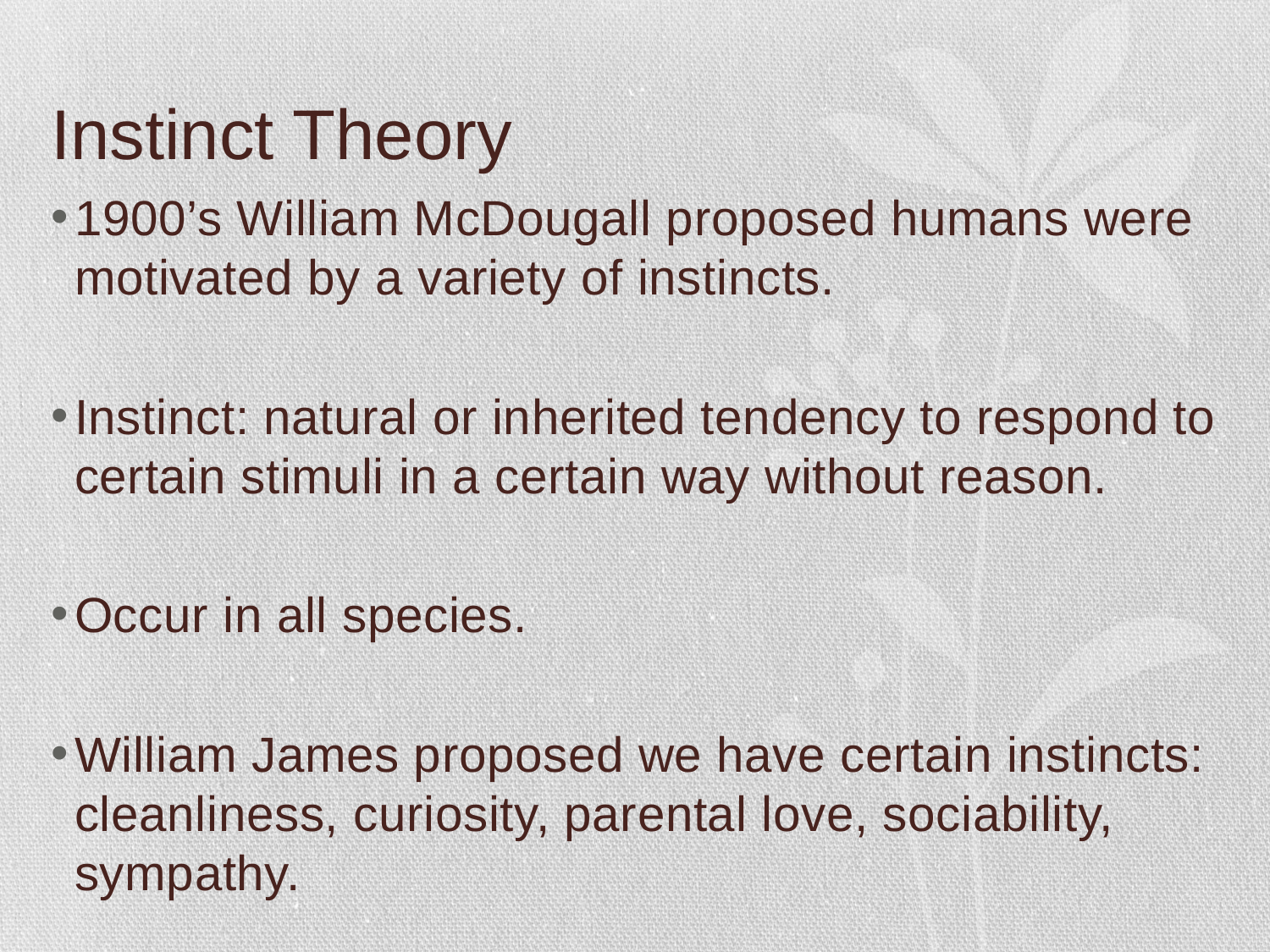

# Instinct Theory
1900’s William McDougall proposed humans were motivated by a variety of instincts.

Instinct: natural or inherited tendency to respond to certain stimuli in a certain way without reason.

Occur in all species.

William James proposed we have certain instincts: cleanliness, curiosity, parental love, sociability, sympathy.